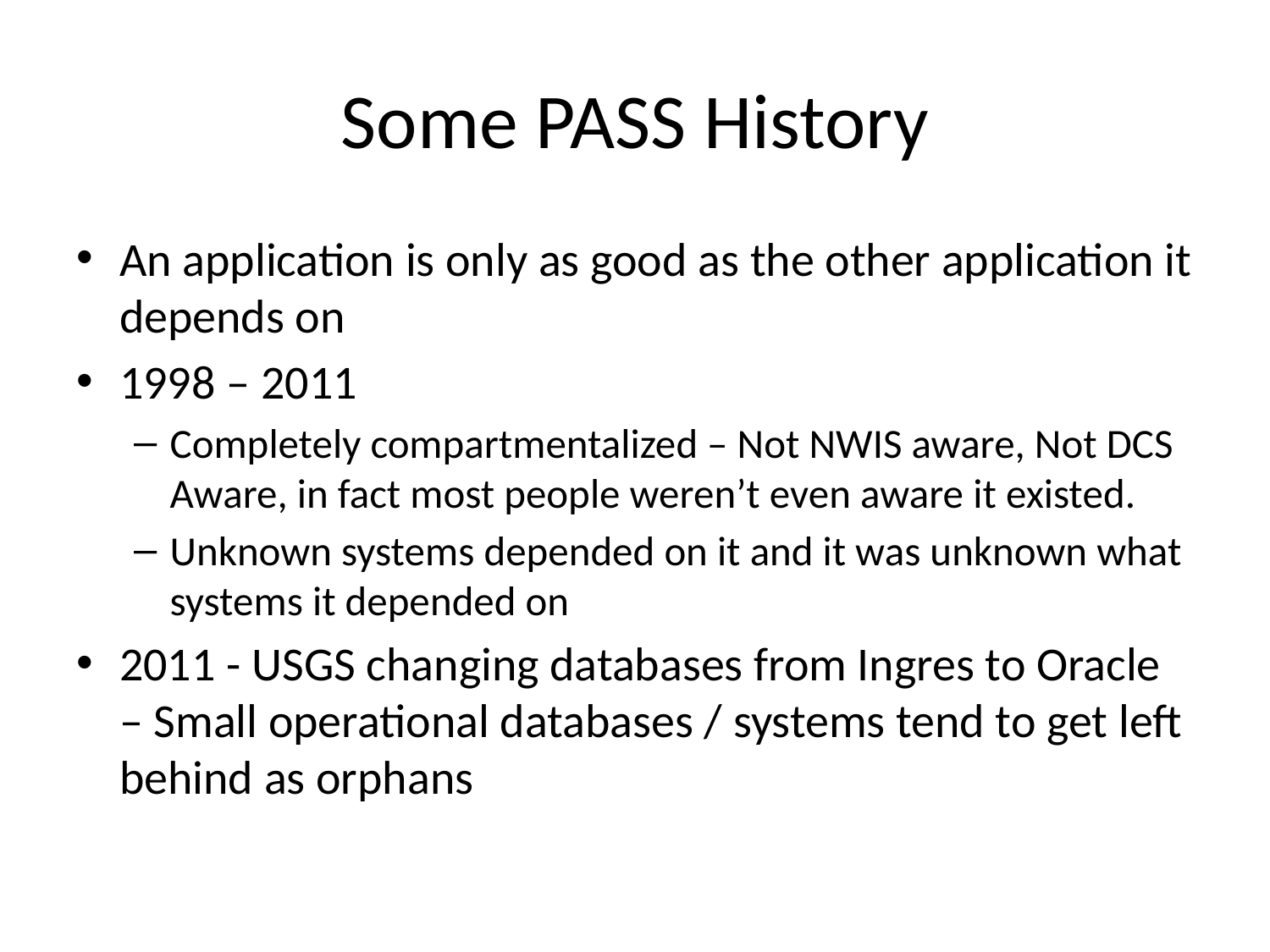

# Some PASS History
An application is only as good as the other application it depends on
1998 – 2011
Completely compartmentalized – Not NWIS aware, Not DCS Aware, in fact most people weren’t even aware it existed.
Unknown systems depended on it and it was unknown what systems it depended on
2011 - USGS changing databases from Ingres to Oracle – Small operational databases / systems tend to get left behind as orphans